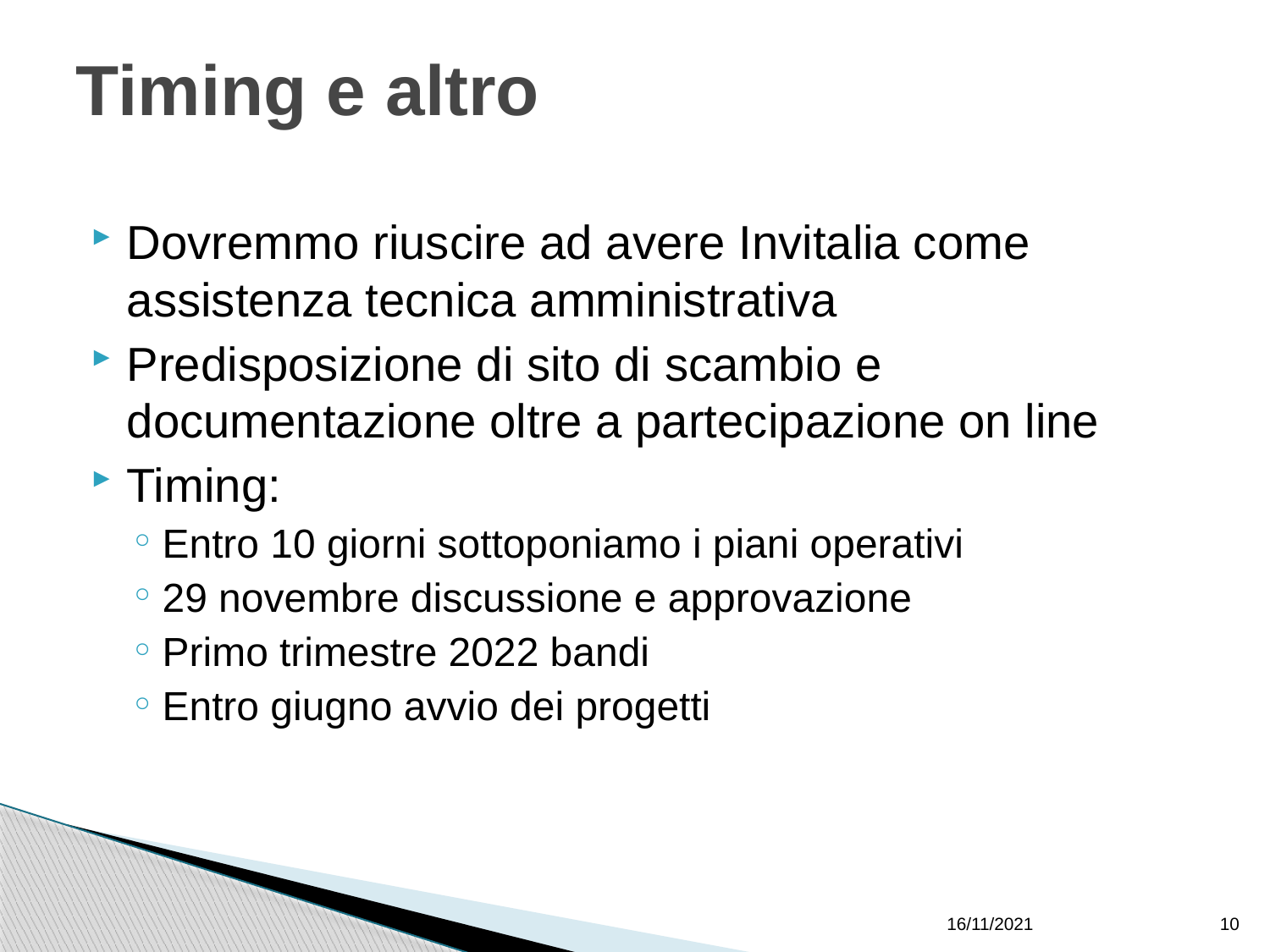

# Timing e altro
Dovremmo riuscire ad avere Invitalia come assistenza tecnica amministrativa
Predisposizione di sito di scambio e documentazione oltre a partecipazione on line
Timing:
Entro 10 giorni sottoponiamo i piani operativi
29 novembre discussione e approvazione
Primo trimestre 2022 bandi
Entro giugno avvio dei progetti
16/11/2021
10